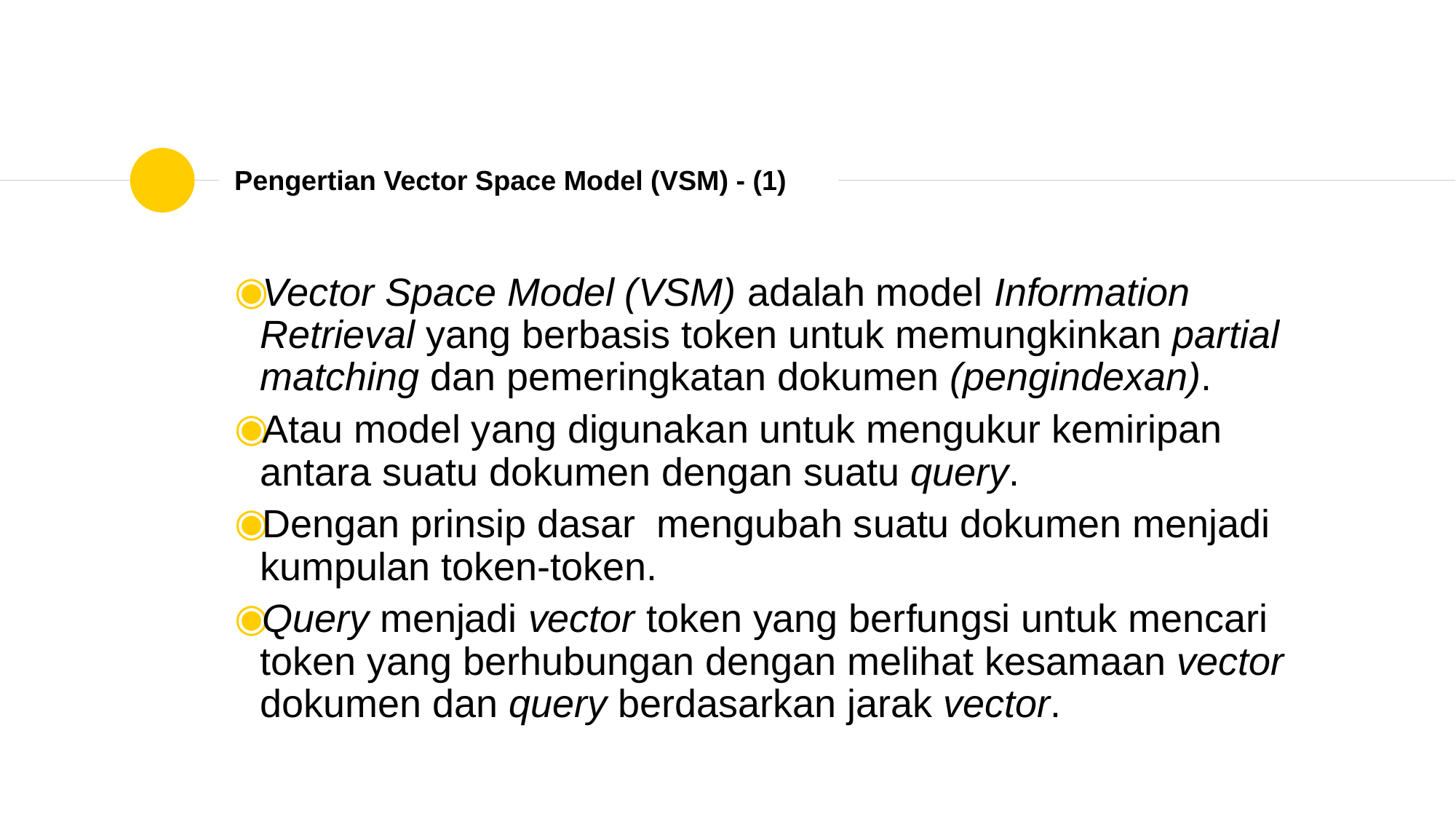

# Pengertian Vector Space Model (VSM) - (1)
Vector Space Model (VSM) adalah model Information Retrieval yang berbasis token untuk memungkinkan partial matching dan pemeringkatan dokumen (pengindexan).
Atau model yang digunakan untuk mengukur kemiripan antara suatu dokumen dengan suatu query.
Dengan prinsip dasar  mengubah suatu dokumen menjadi kumpulan token-token.
Query menjadi vector token yang berfungsi untuk mencari token yang berhubungan dengan melihat kesamaan vector dokumen dan query berdasarkan jarak vector.